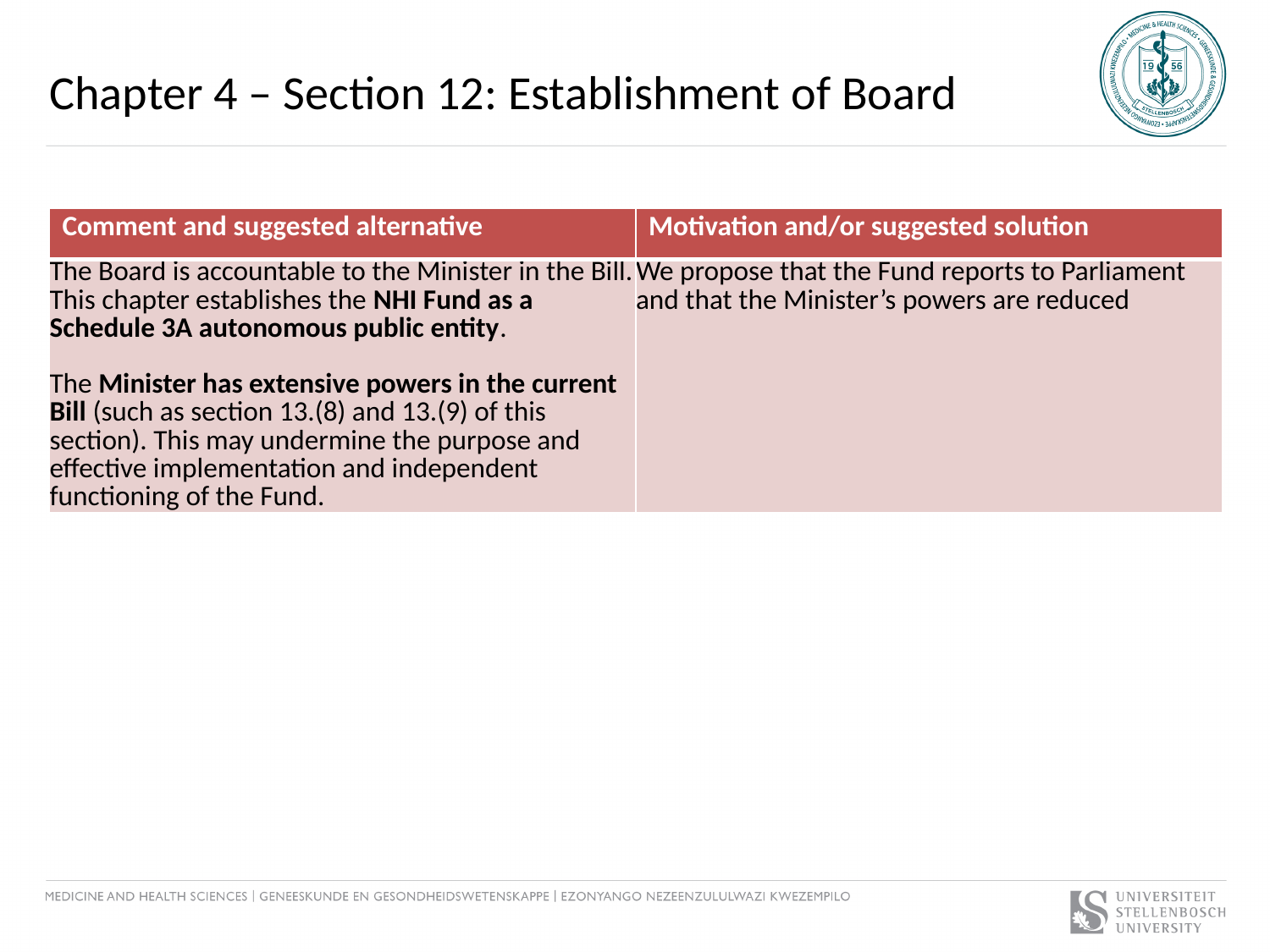

# Chapter 4 – Section 12: Establishment of Board
| Comment and suggested alternative | Motivation and/or suggested solution |
| --- | --- |
| The Board is accountable to the Minister in the Bill. This chapter establishes the NHI Fund as a Schedule 3A autonomous public entity. The Minister has extensive powers in the current Bill (such as section 13.(8) and 13.(9) of this section). This may undermine the purpose and effective implementation and independent functioning of the Fund. | We propose that the Fund reports to Parliament and that the Minister’s powers are reduced |